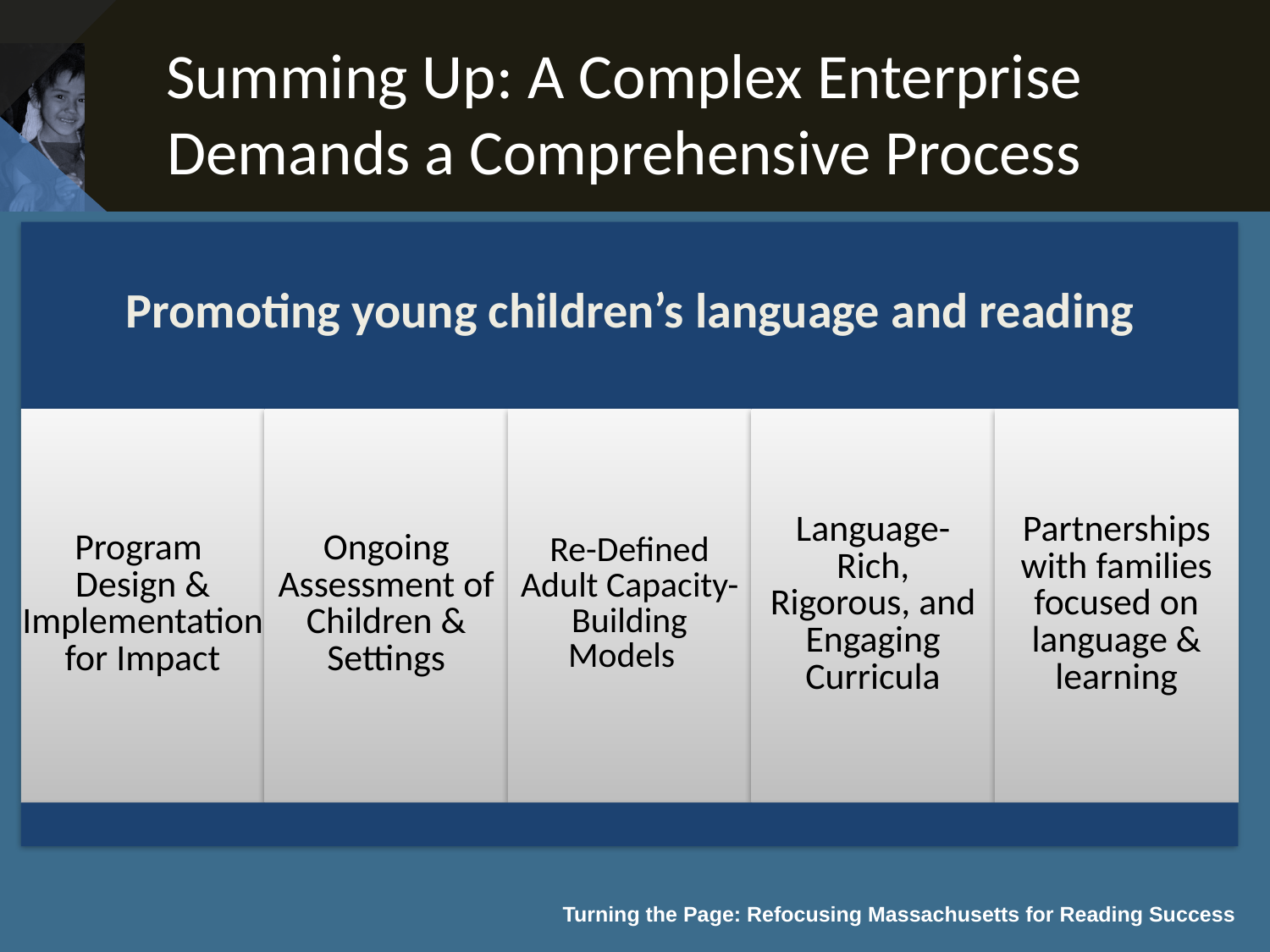

# Summing Up: A Complex Enterprise Demands a Comprehensive Process
Promoting young children’s language and reading
Program
Partnerships with families focused on language & learning
Turning the Page: Refocusing Massachusetts for Reading Success